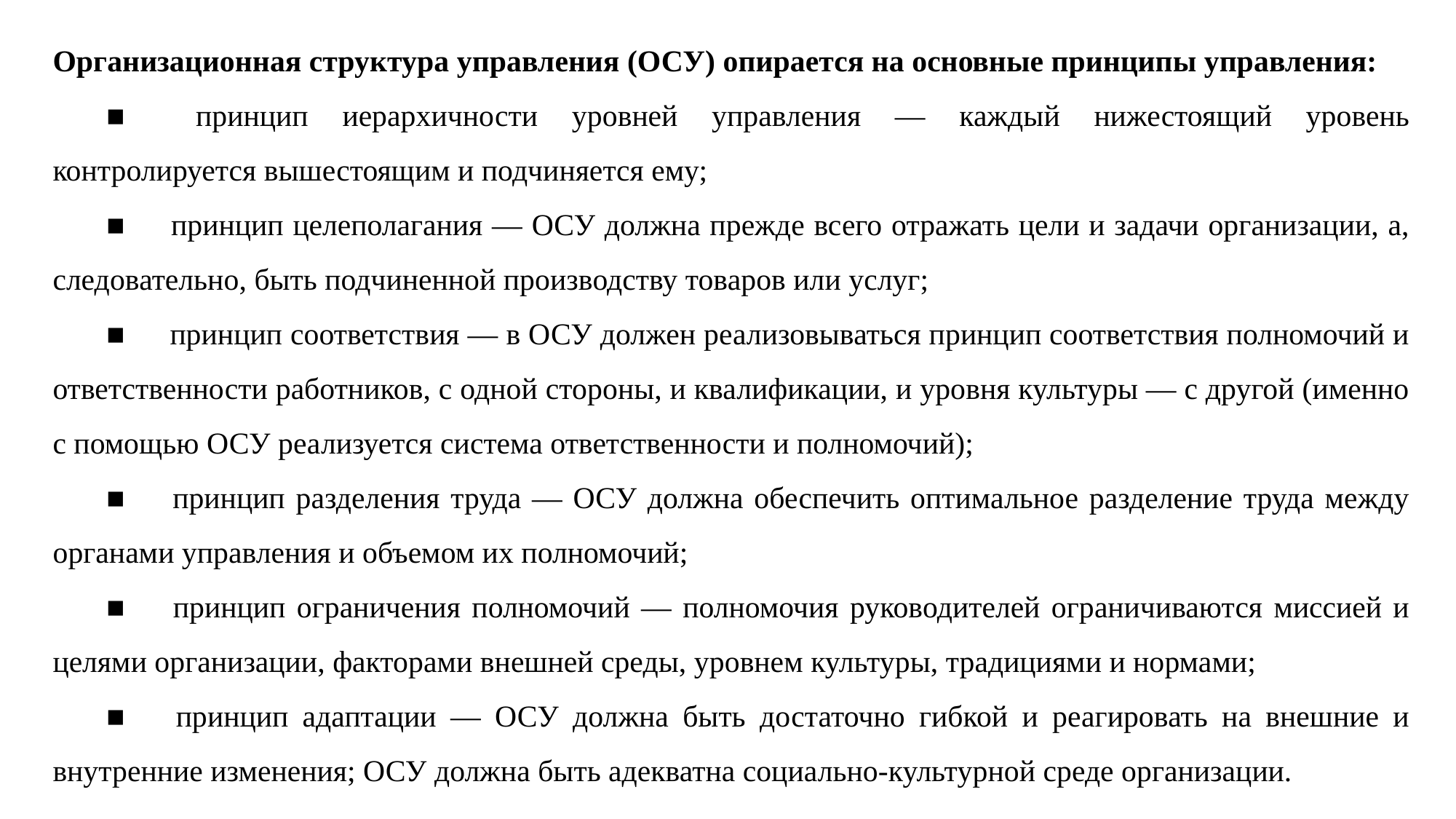

Организационная структура управления (ОСУ) опирается на основные принципы управления:
■	 принцип иерархичности уровней управления — каждый нижестоящий уровень контролируется вышестоящим и подчиняется ему;
■	 принцип целеполагания — ОСУ должна прежде всего отражать цели и задачи организации, а, следовательно, быть подчиненной производству товаров или услуг;
■	 принцип соответствия — в ОСУ должен реализовываться принцип соответствия полномочий и ответственности работников, с одной стороны, и квалификации, и уровня культуры — с другой (именно с помощью ОСУ реализуется система ответственности и полномочий);
■	 принцип разделения труда — ОСУ должна обеспечить оптимальное разделение труда между органами управления и объемом их полномочий;
■	 принцип ограничения полномочий — полномочия руководителей ограничиваются миссией и целями организации, факторами внешней среды, уровнем культуры, традициями и нормами;
■	 принцип адаптации — ОСУ должна быть достаточно гибкой и реагировать на внешние и внутренние изменения; ОСУ должна быть адекватна социально-культурной среде организации.